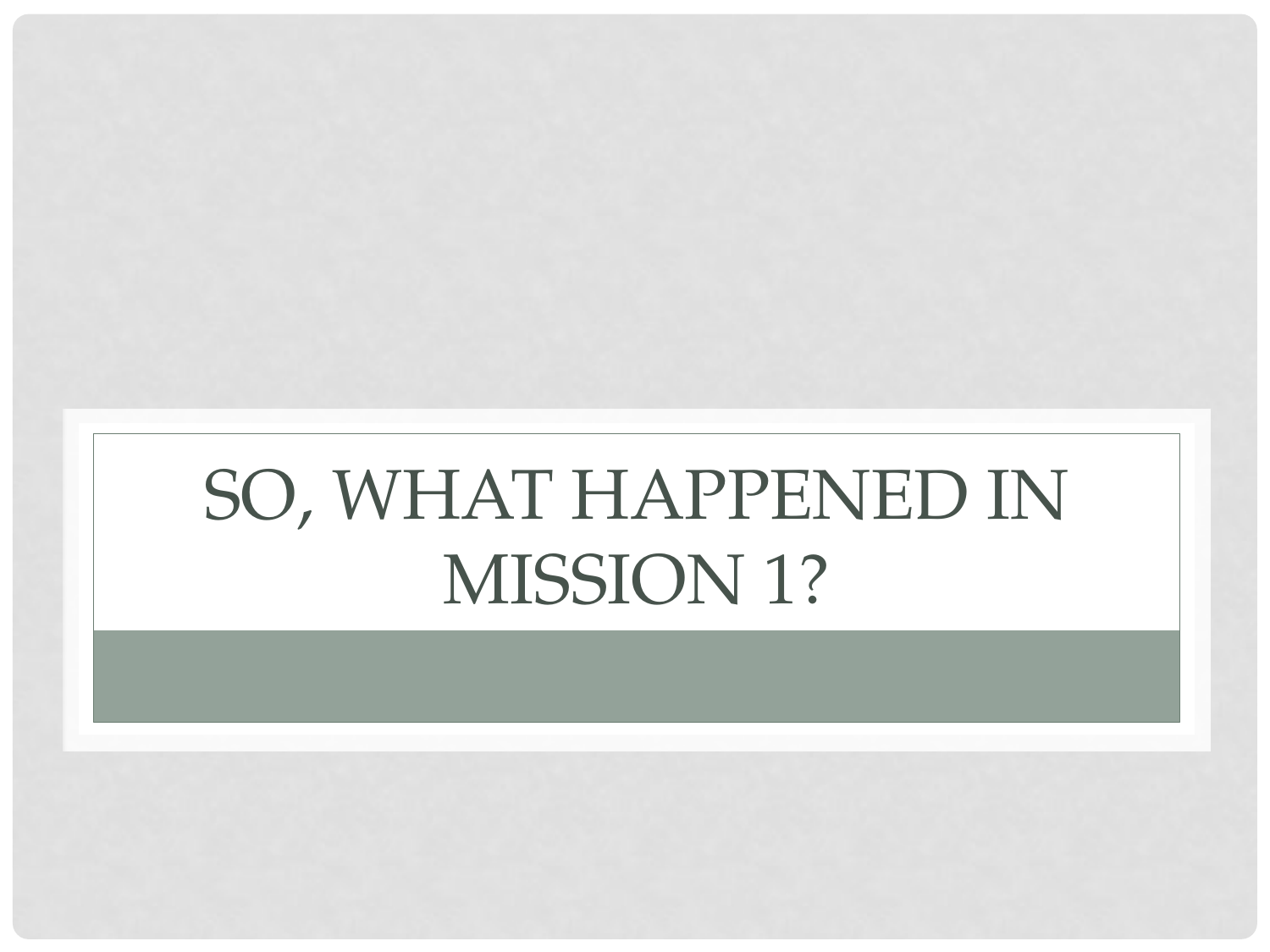

# So, what happened in mission 1?